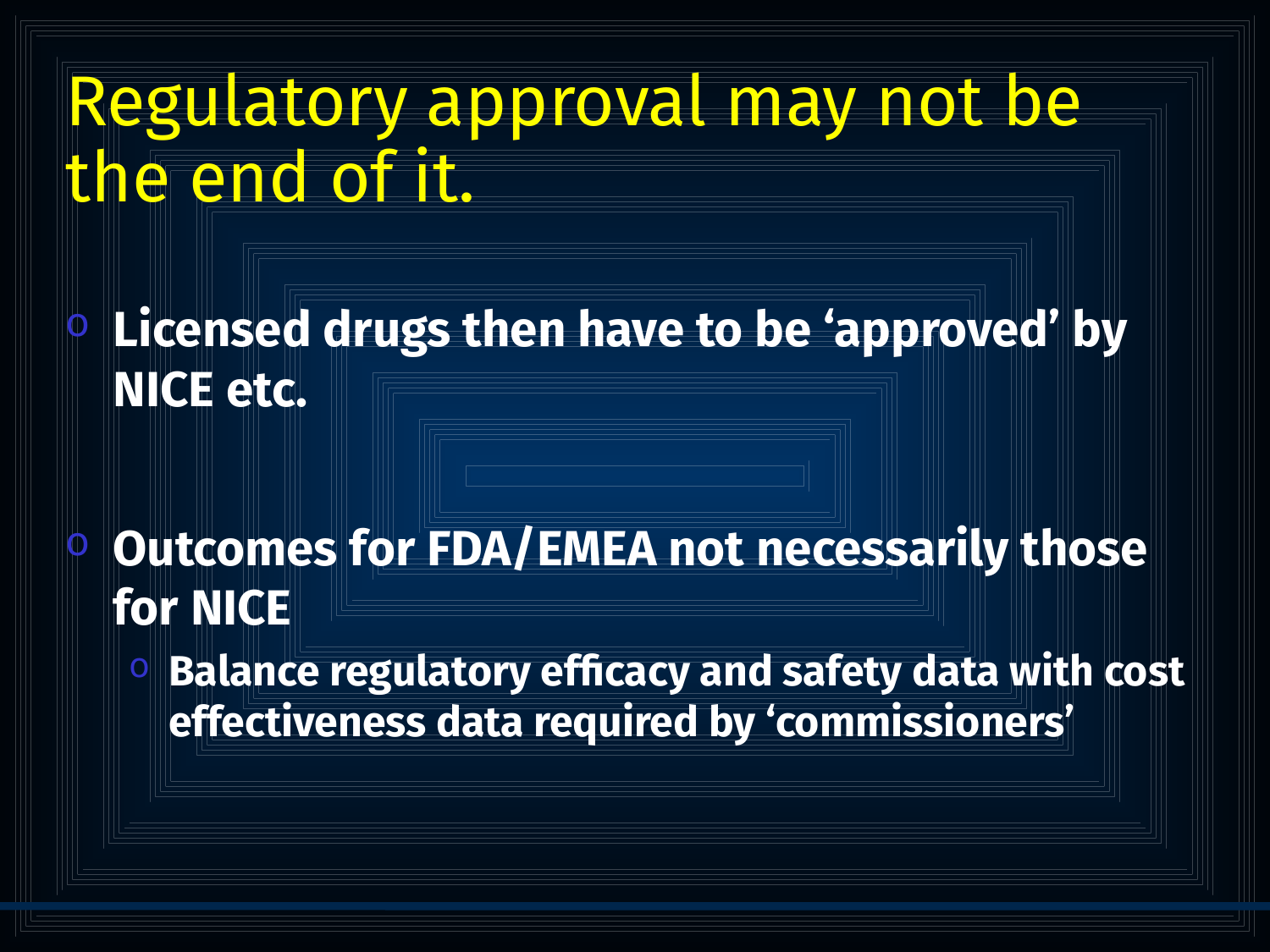

# Regulatory approval may not be the end of it.

Licensed drugs then have to be ‘approved’ by NICE etc.

Outcomes for FDA/EMEA not necessarily those for NICE
Balance regulatory efficacy and safety data with cost effectiveness data required by ‘commissioners’